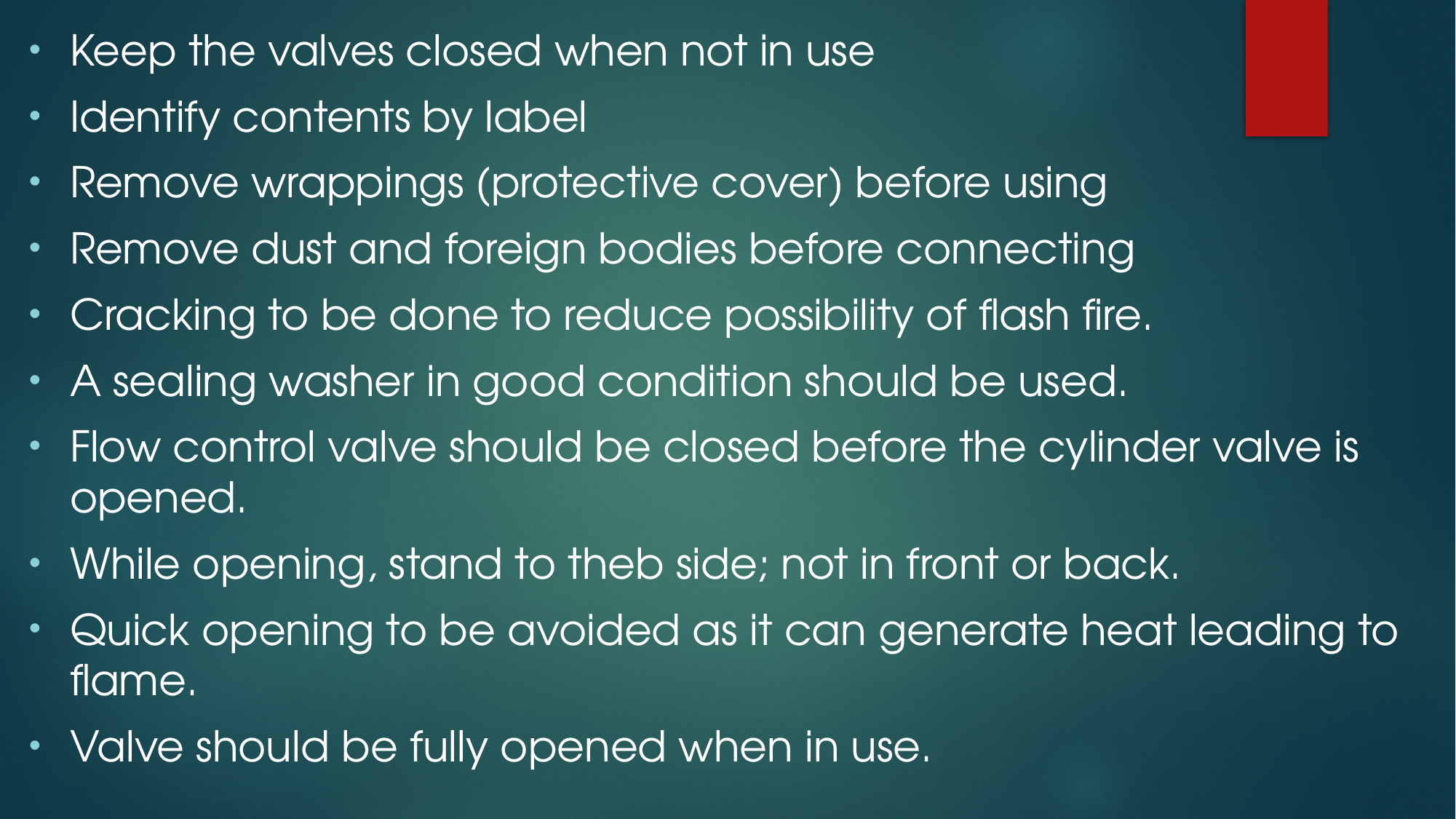

Keep the valves closed when not in use
Identify contents by label
Remove wrappings (protective cover) before using
Remove dust and foreign bodies before connecting
Cracking to be done to reduce possibility of flash fire.
A sealing washer in good condition should be used.
Flow control valve should be closed before the cylinder valve is opened.
While opening, stand to theb side; not in front or back.
Quick opening to be avoided as it can generate heat leading to flame.
Valve should be fully opened when in use.